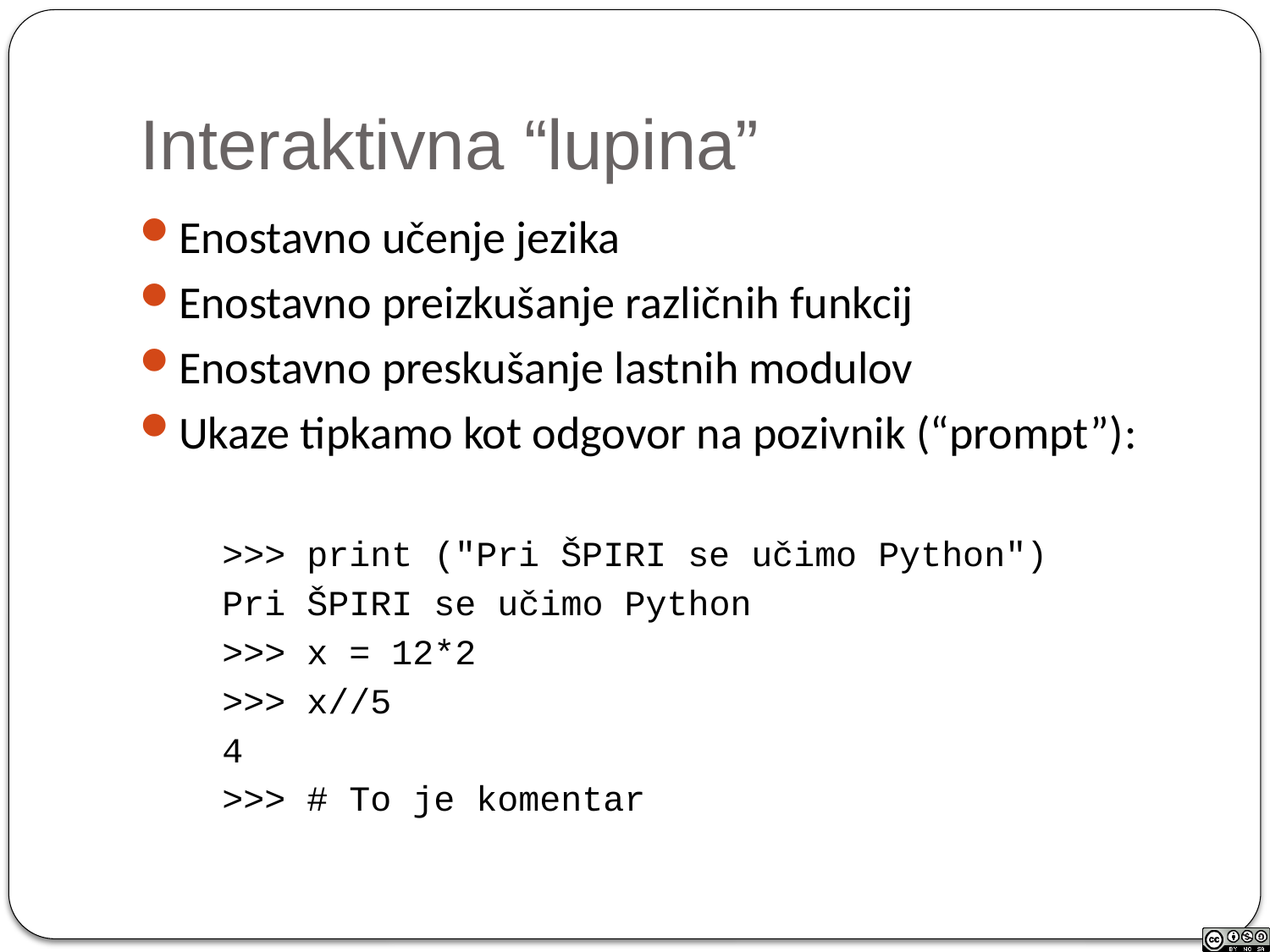

# Interaktivna “lupina”
Enostavno učenje jezika
Enostavno preizkušanje različnih funkcij
Enostavno preskušanje lastnih modulov
Ukaze tipkamo kot odgovor na pozivnik (“prompt”):

>>> print ("Pri ŠPIRI se učimo Python")
Pri ŠPIRI se učimo Python
>>> x = 12*2
>>> x//5
4
>>> # To je komentar